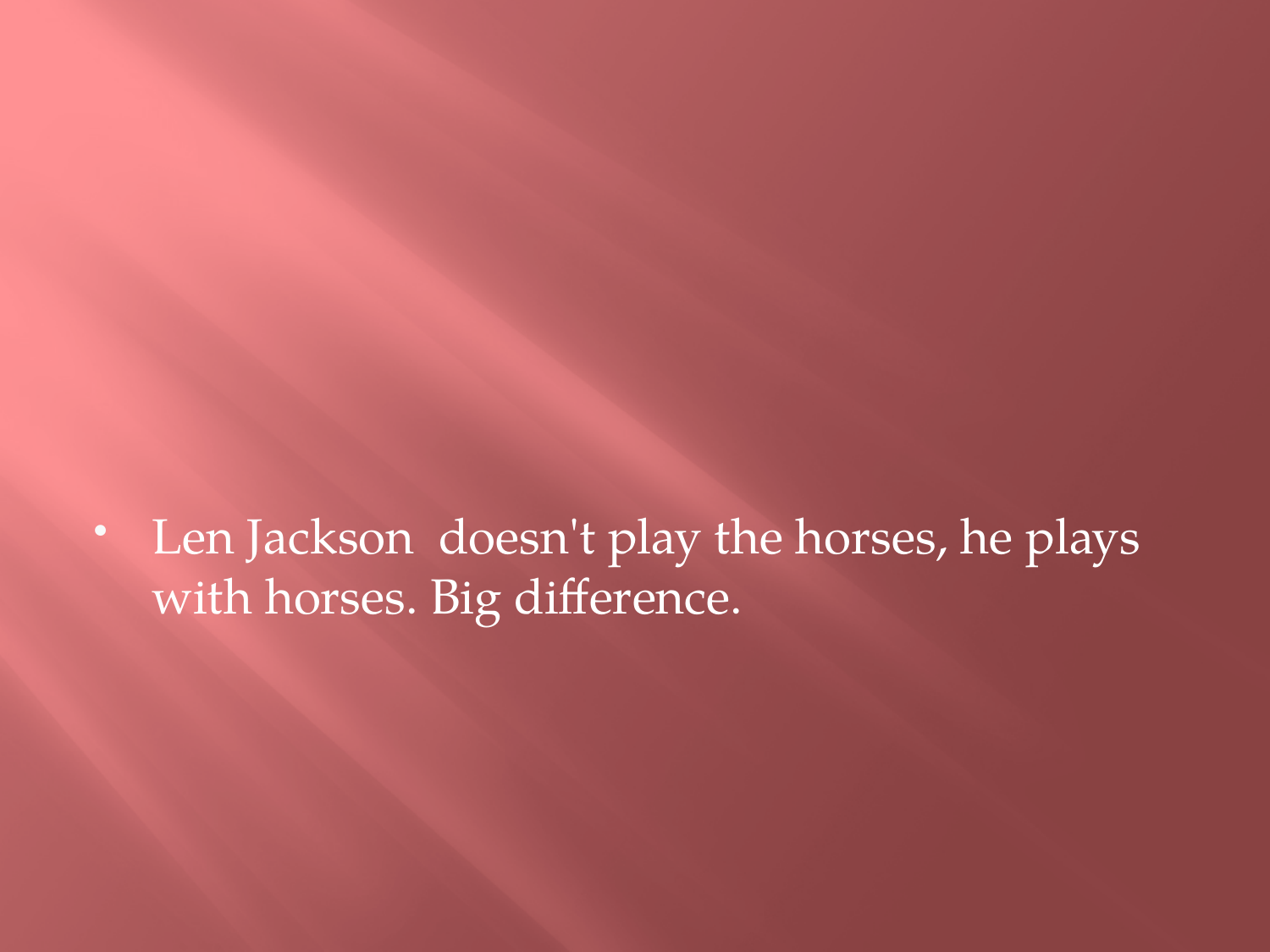

#

Len Jackson  doesn't play the horses, he plays with horses. Big difference.